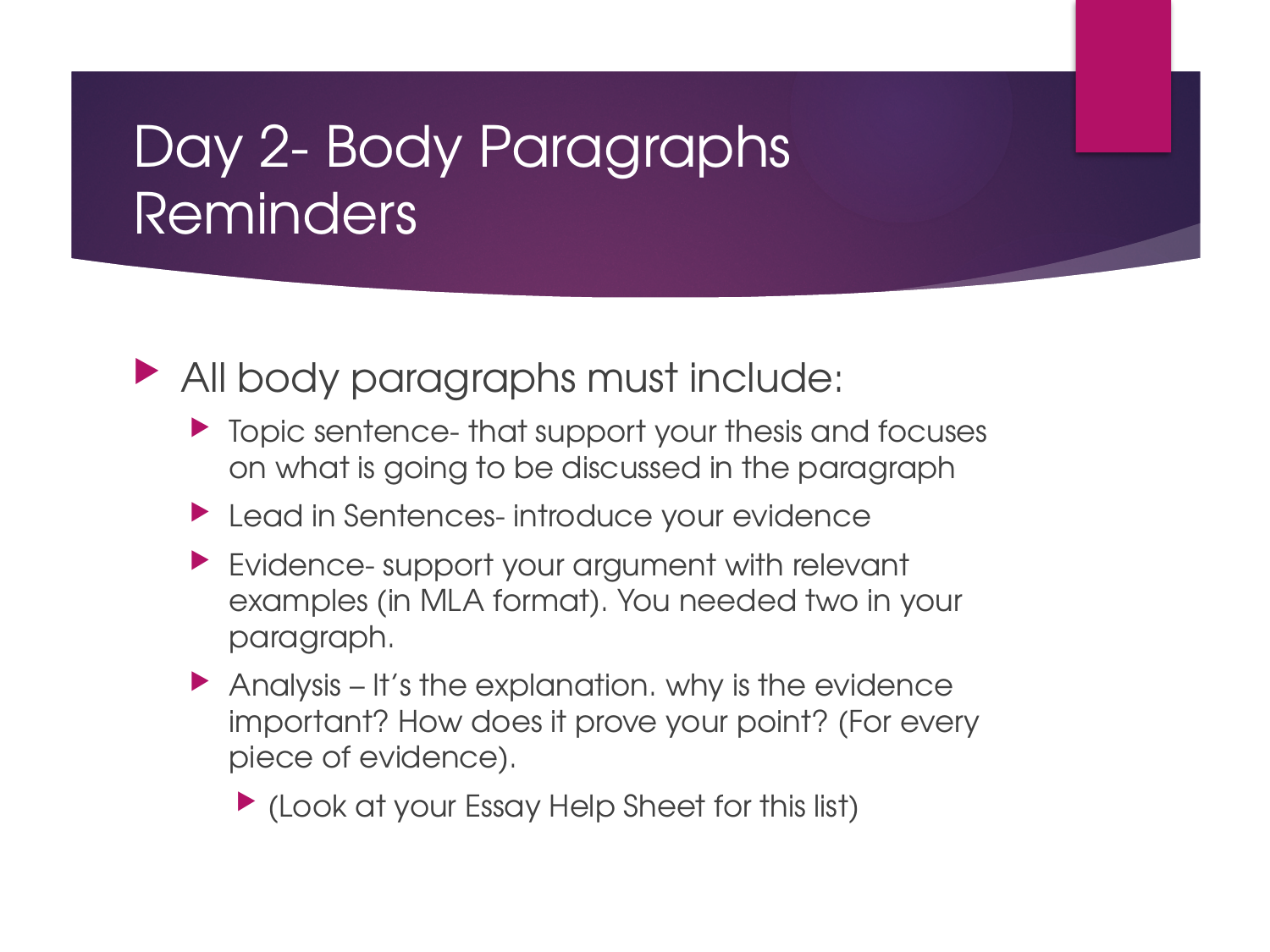

# Day 2- Body Paragraphs Reminders
All body paragraphs must include:
Topic sentence- that support your thesis and focuses on what is going to be discussed in the paragraph
Lead in Sentences- introduce your evidence
Evidence- support your argument with relevant examples (in MLA format). You needed two in your paragraph.
Analysis – It’s the explanation. why is the evidence important? How does it prove your point? (For every piece of evidence).
(Look at your Essay Help Sheet for this list)